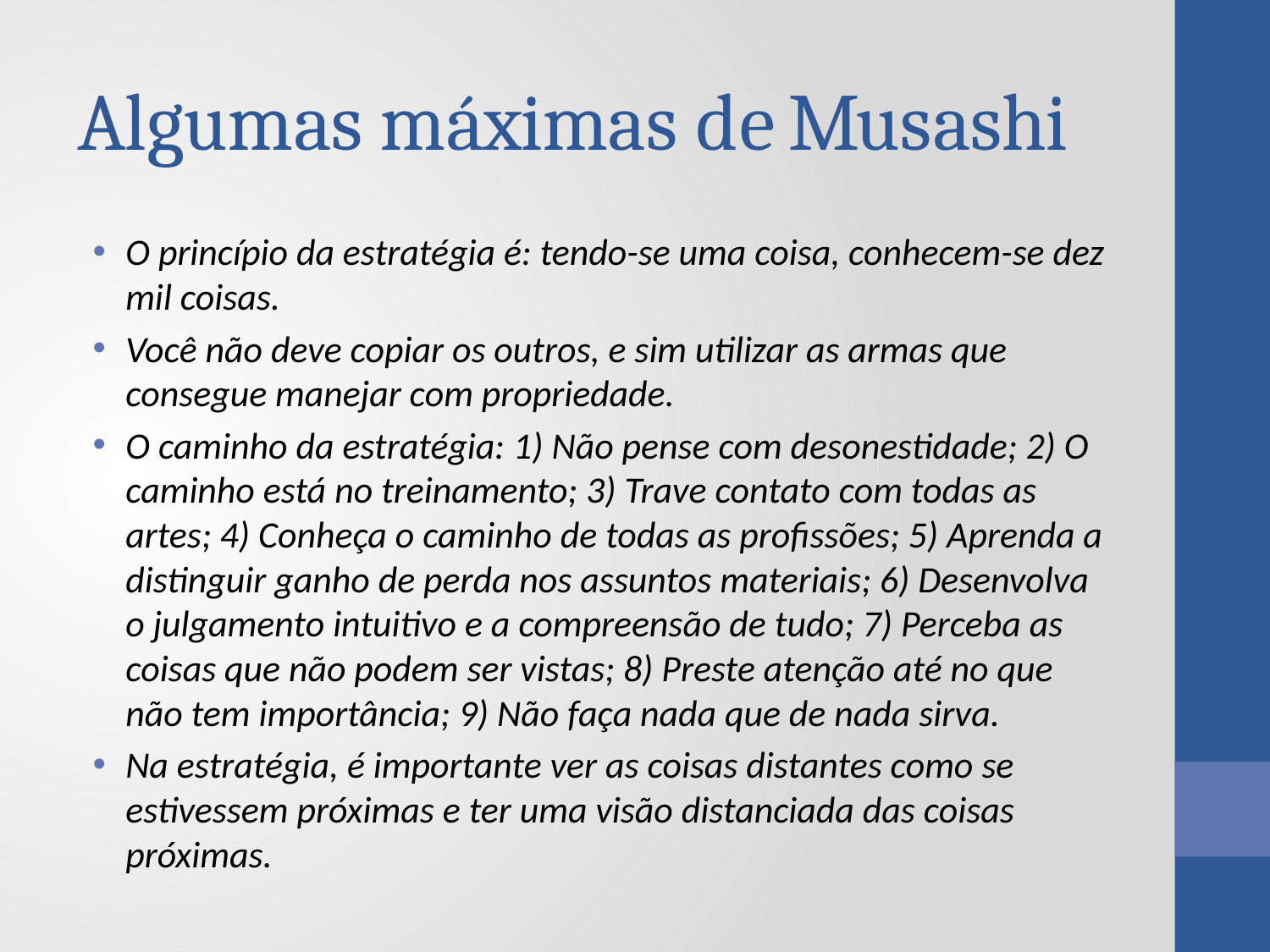

# Algumas máximas de Musashi
O princípio da estratégia é: tendo-se uma coisa, conhecem-se dez mil coisas.
Você não deve copiar os outros, e sim utilizar as armas que consegue manejar com propriedade.
O caminho da estratégia: 1) Não pense com desonestidade; 2) O caminho está no treinamento; 3) Trave contato com todas as artes; 4) Conheça o caminho de todas as profissões; 5) Aprenda a distinguir ganho de perda nos assuntos materiais; 6) Desenvolva o julgamento intuitivo e a compreensão de tudo; 7) Perceba as coisas que não podem ser vistas; 8) Preste atenção até no que não tem importância; 9) Não faça nada que de nada sirva.
Na estratégia, é importante ver as coisas distantes como se estivessem próximas e ter uma visão distanciada das coisas próximas.